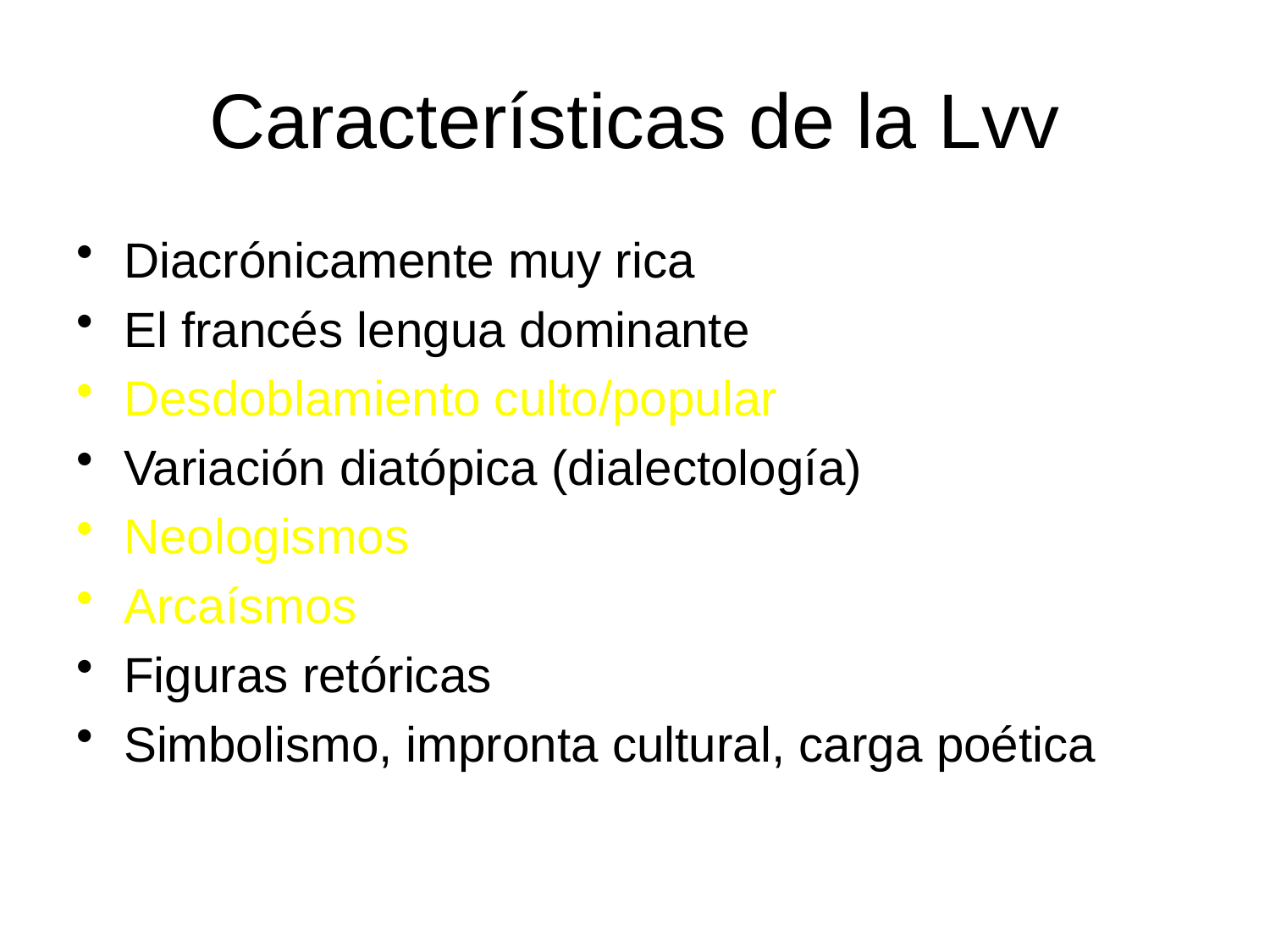

# Características de la Lvv
Diacrónicamente muy rica
El francés lengua dominante
Desdoblamiento culto/popular
Variación diatópica (dialectología)
Neologismos
Arcaísmos
Figuras retóricas
Simbolismo, impronta cultural, carga poética